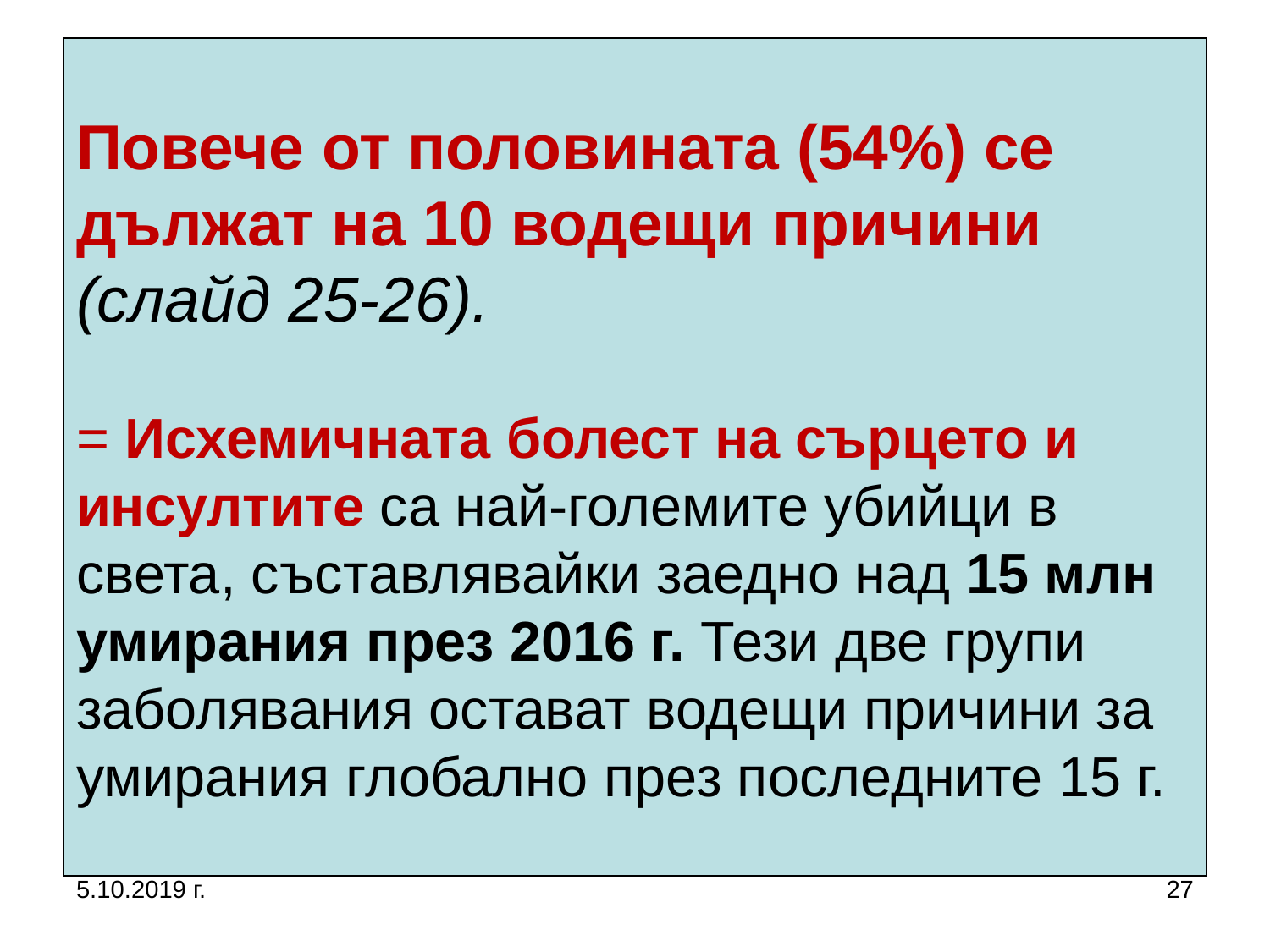

# Повече от половината (54%) се дължат на 10 водещи причини (слайд 25-26). = Исхемичната болест на сърцето и инсултите са най-големите убийци в света, съставлявайки заедно над 15 млн умирания през 2016 г. Тези две групи заболявания остават водещи причини за умирания глобално през последните 15 г.
5.10.2019 г.
27